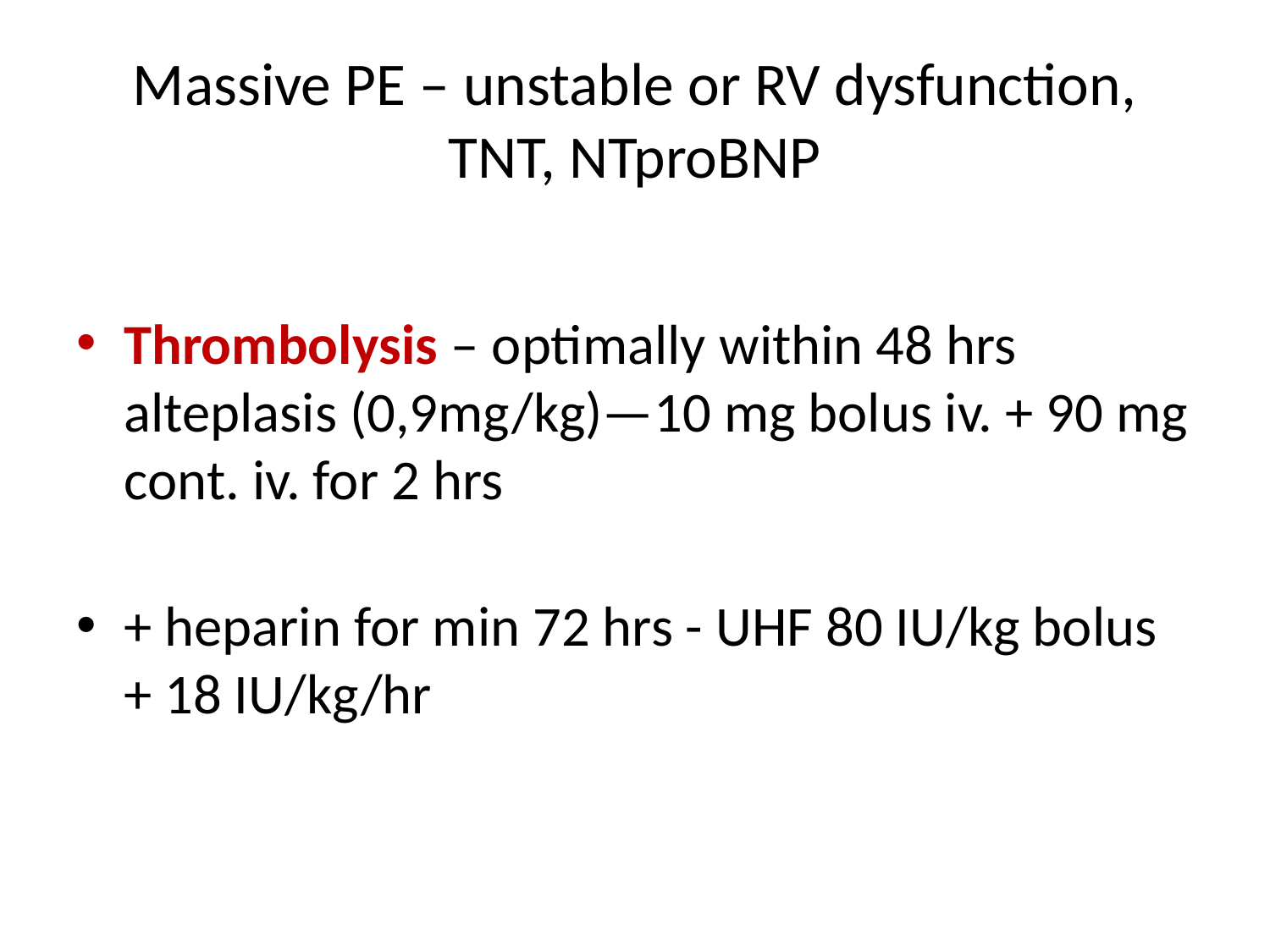

# Massive PE – unstable or RV dysfunction, TNT, NTproBNP

Thrombolysis – optimally within 48 hrs
alteplasis (0,9mg/kg)—10 mg bolus iv. + 90 mg cont. iv. for 2 hrs
+ heparin for min 72 hrs - UHF 80 IU/kg bolus + 18 IU/kg/hr